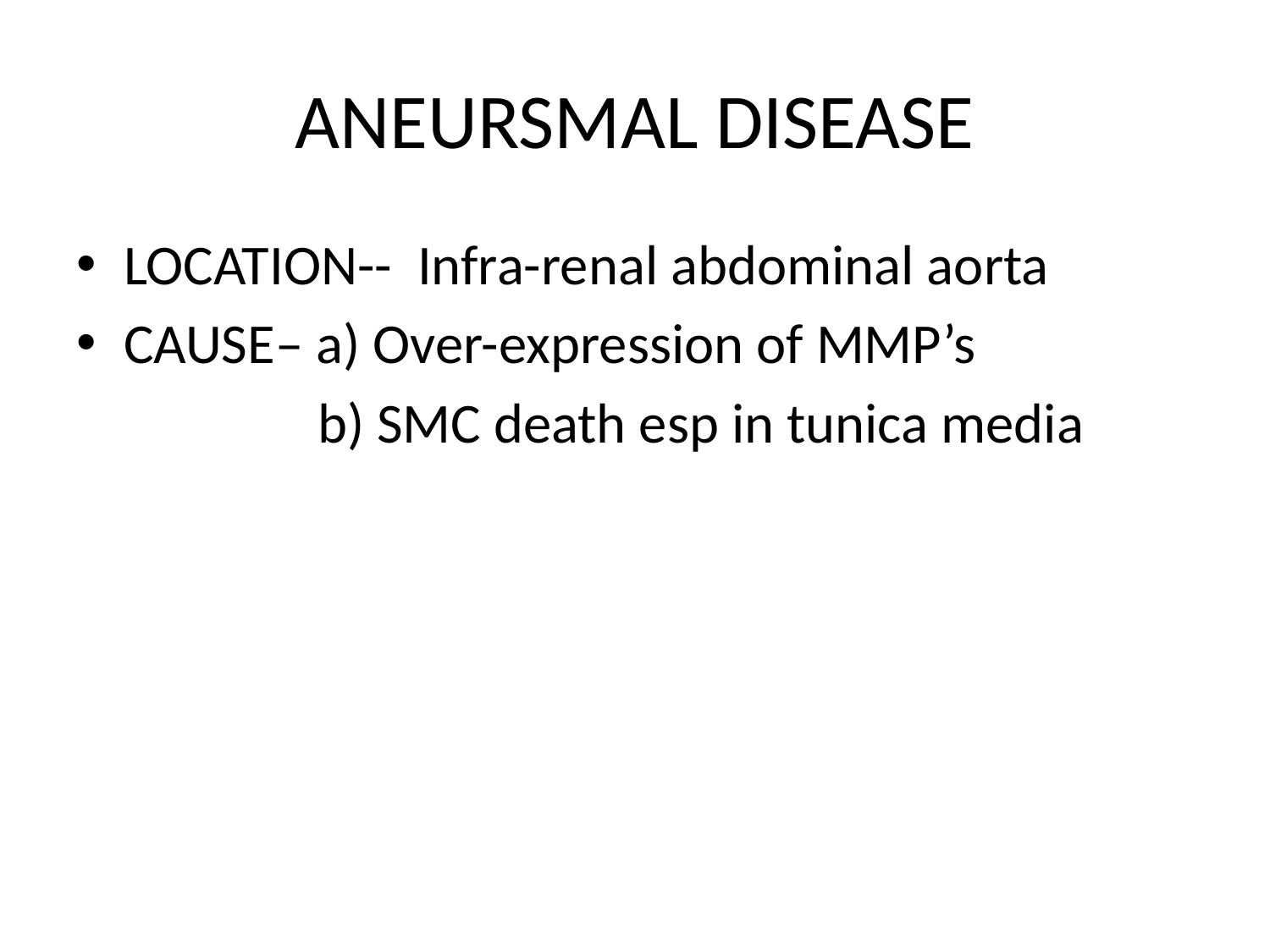

# ANEURSMAL DISEASE
LOCATION--  Infra-renal abdominal aorta
CAUSE– a) Over-expression of MMP’s
                   b) SMC death esp in tunica media